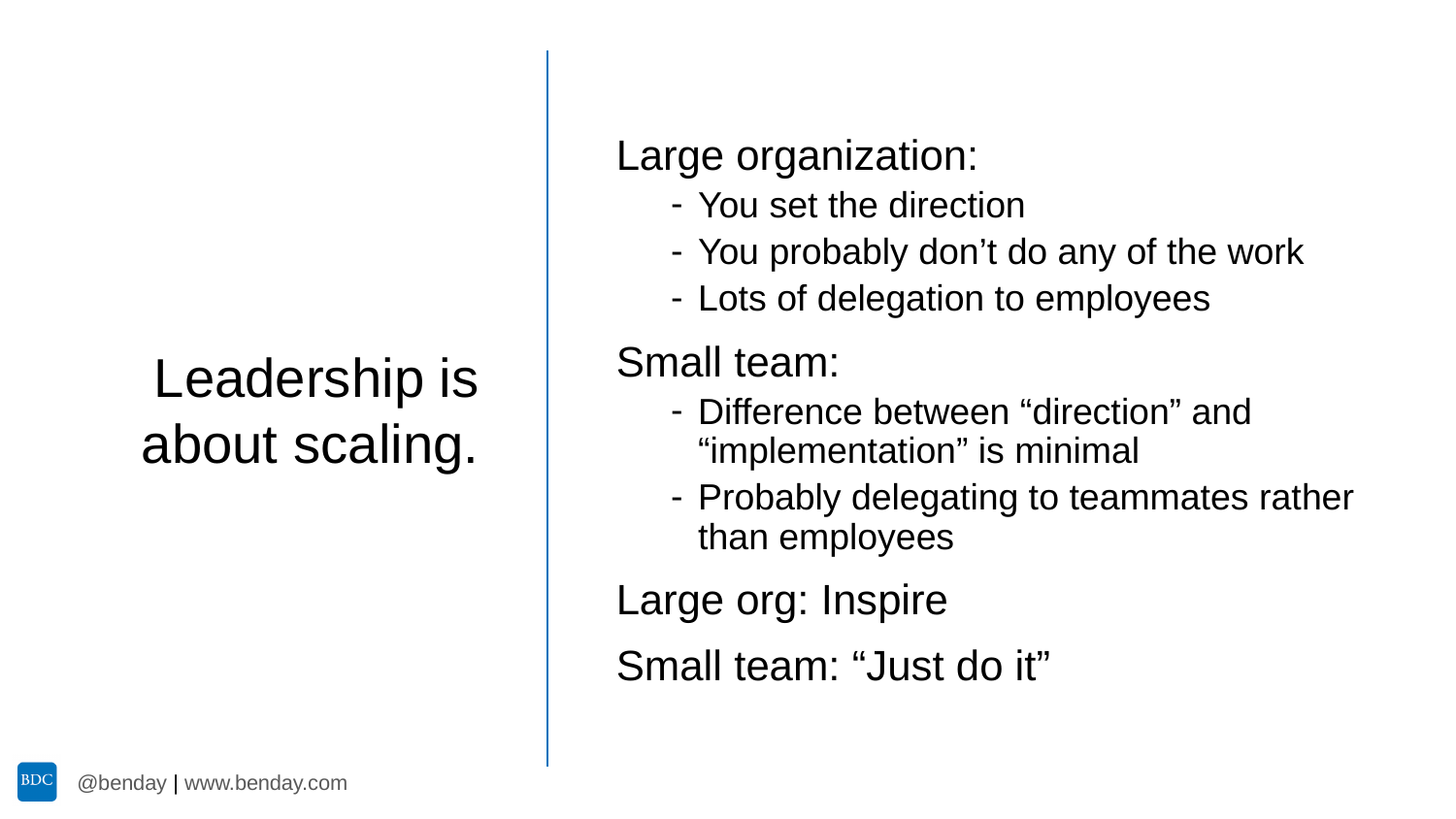

Large organization:
You set the direction
You probably don’t do any of the work
Lots of delegation to employees
Small team:
Difference between “direction” and “implementation” is minimal
Probably delegating to teammates rather than employees
Large org: Inspire
Small team: “Just do it”
Leadership is about scaling.